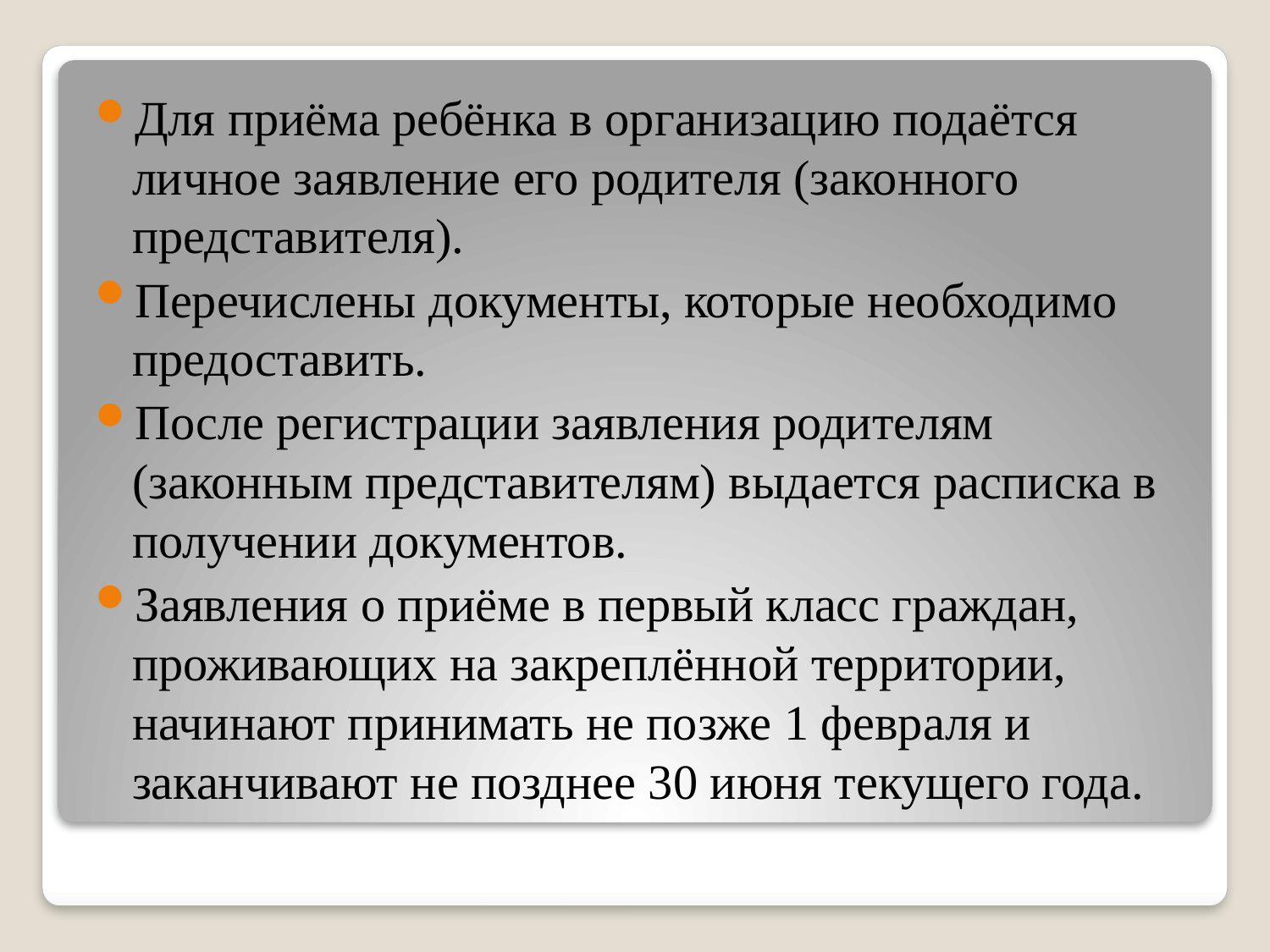

Для приёма ребёнка в организацию подаётся личное заявление его родителя (законного представителя).
Перечислены документы, которые необходимо предоставить.
После регистрации заявления родителям (законным представителям) выдается расписка в получении документов.
Заявления о приёме в первый класс граждан, проживающих на закреплённой территории, начинают принимать не позже 1 февраля и заканчивают не позднее 30 июня текущего года.